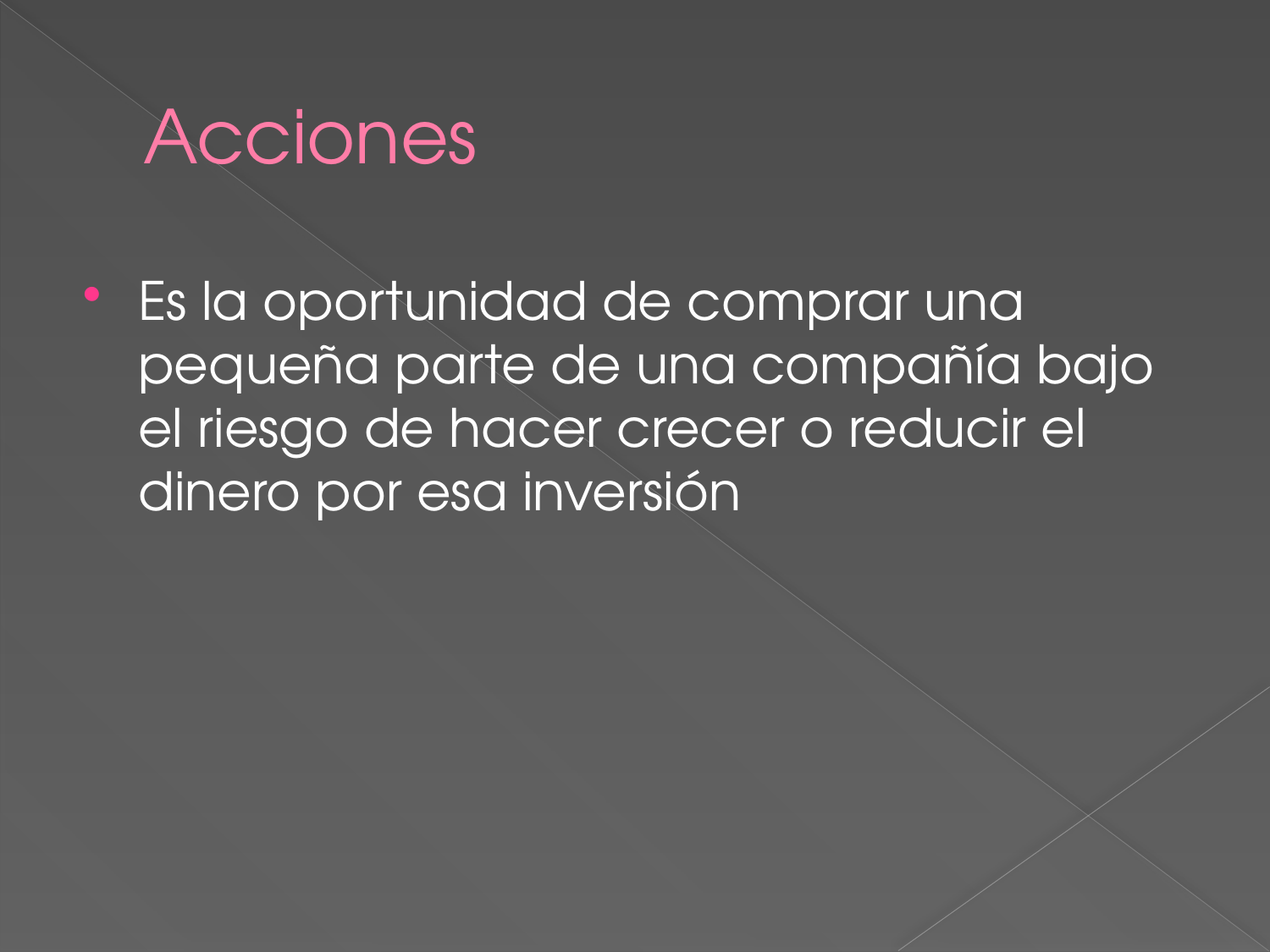

# Acciones
Es la oportunidad de comprar una pequeña parte de una compañía bajo el riesgo de hacer crecer o reducir el dinero por esa inversión